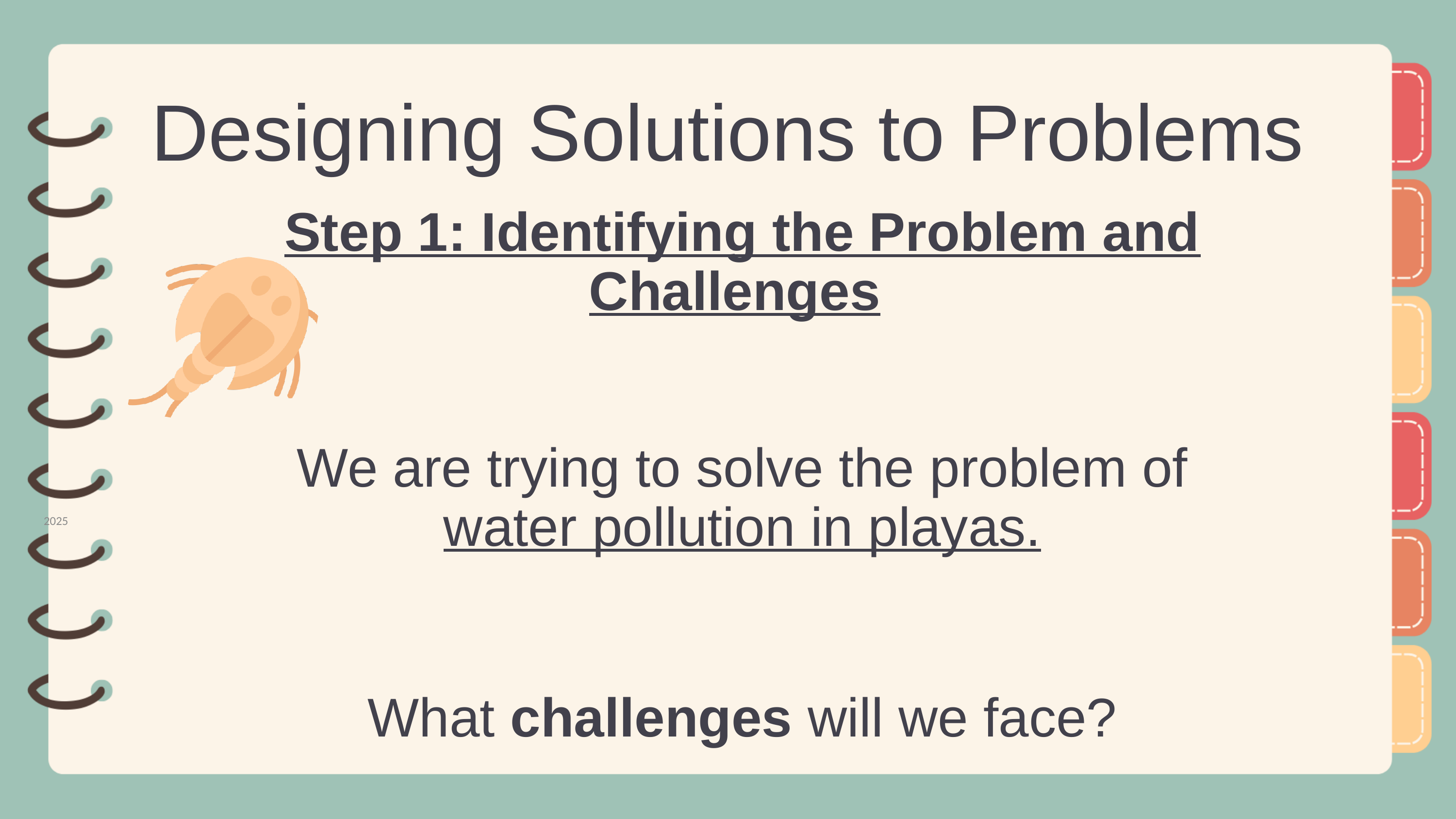

Designing Solutions to Problems
Step 1: Identifying the Problem and Challenges

We are trying to solve the problem of
 water pollution in playas.

What challenges will we face?

2025